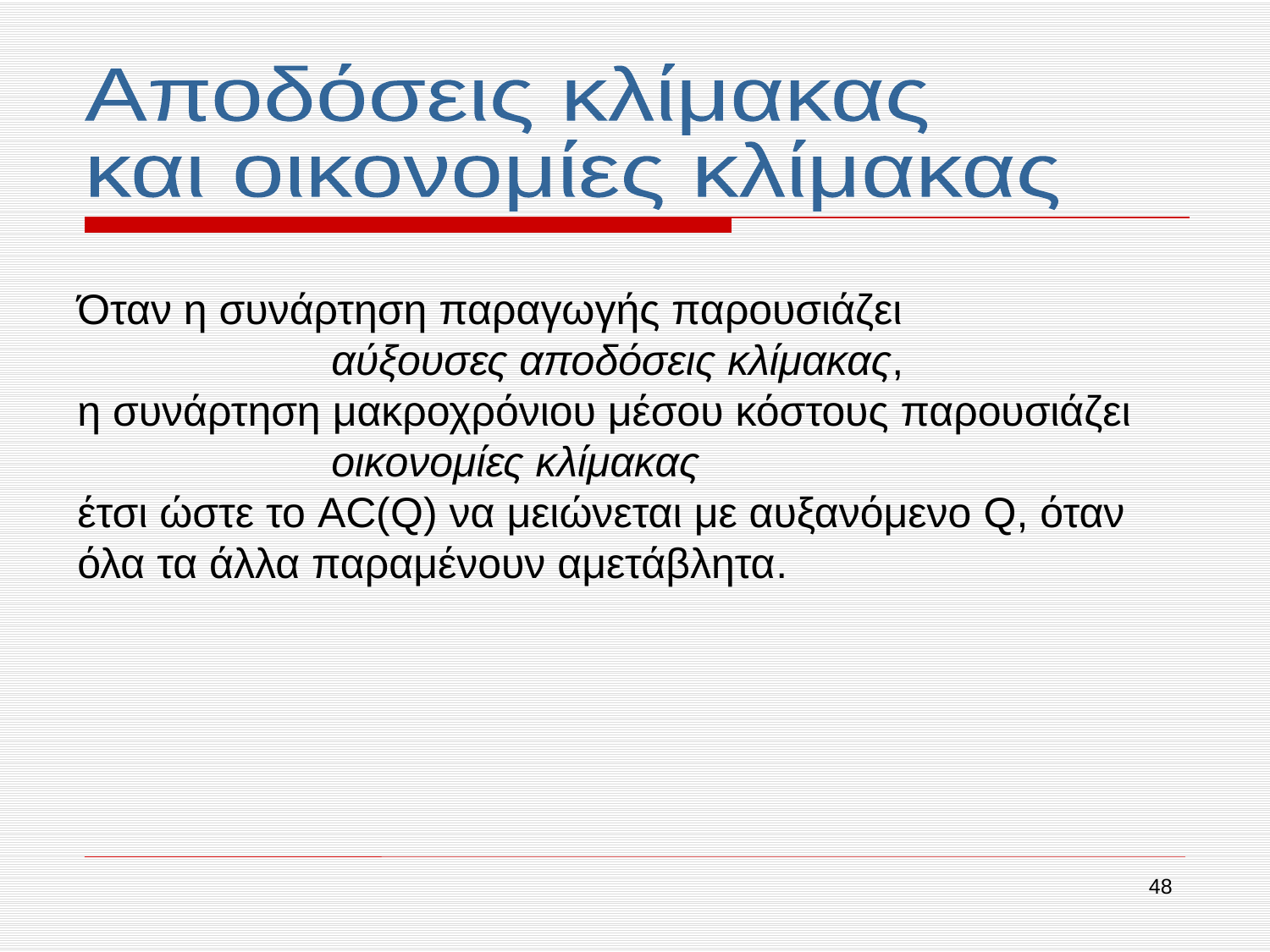

Αποδόσεις κλίμακας
και οικονομίες κλίμακας
Όταν η συνάρτηση παραγωγής παρουσιάζει
		αύξουσες αποδόσεις κλίμακας,
η συνάρτηση μακροχρόνιου μέσου κόστους παρουσιάζει 		οικονομίες κλίμακας
έτσι ώστε το AC(Q) να μειώνεται με αυξανόμενο Q, όταν όλα τα άλλα παραμένουν αμετάβλητα.
48